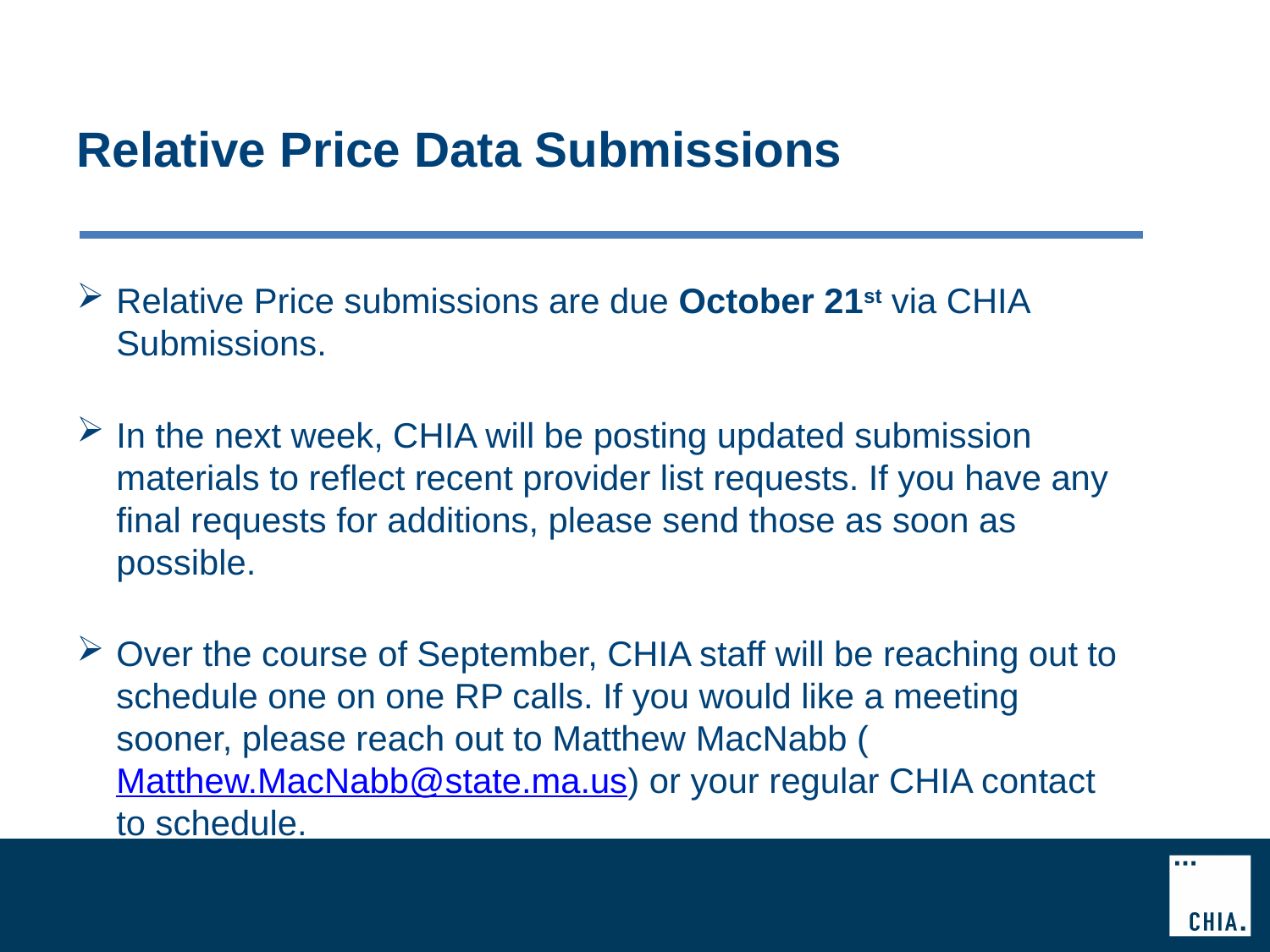

# Relative Price Data Submissions
Relative Price submissions are due October 21st via CHIA Submissions.

In the next week, CHIA will be posting updated submission materials to reflect recent provider list requests. If you have any final requests for additions, please send those as soon as possible.

Over the course of September, CHIA staff will be reaching out to schedule one on one RP calls. If you would like a meeting sooner, please reach out to Matthew MacNabb (Matthew.MacNabb@state.ma.us) or your regular CHIA contact to schedule.